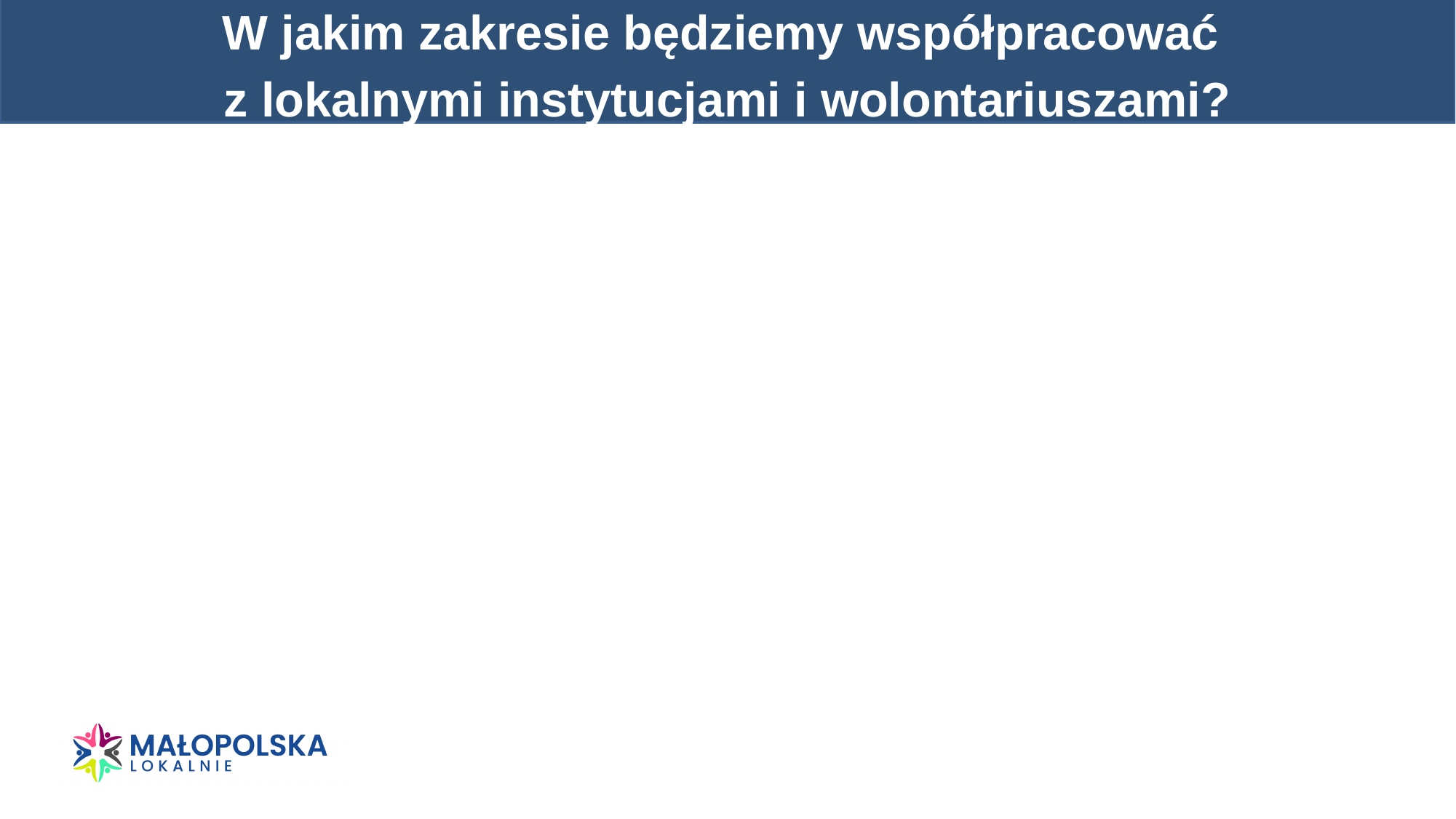

# W jakim zakresie będziemy współpracować z lokalnymi instytucjami i wolontariuszami?